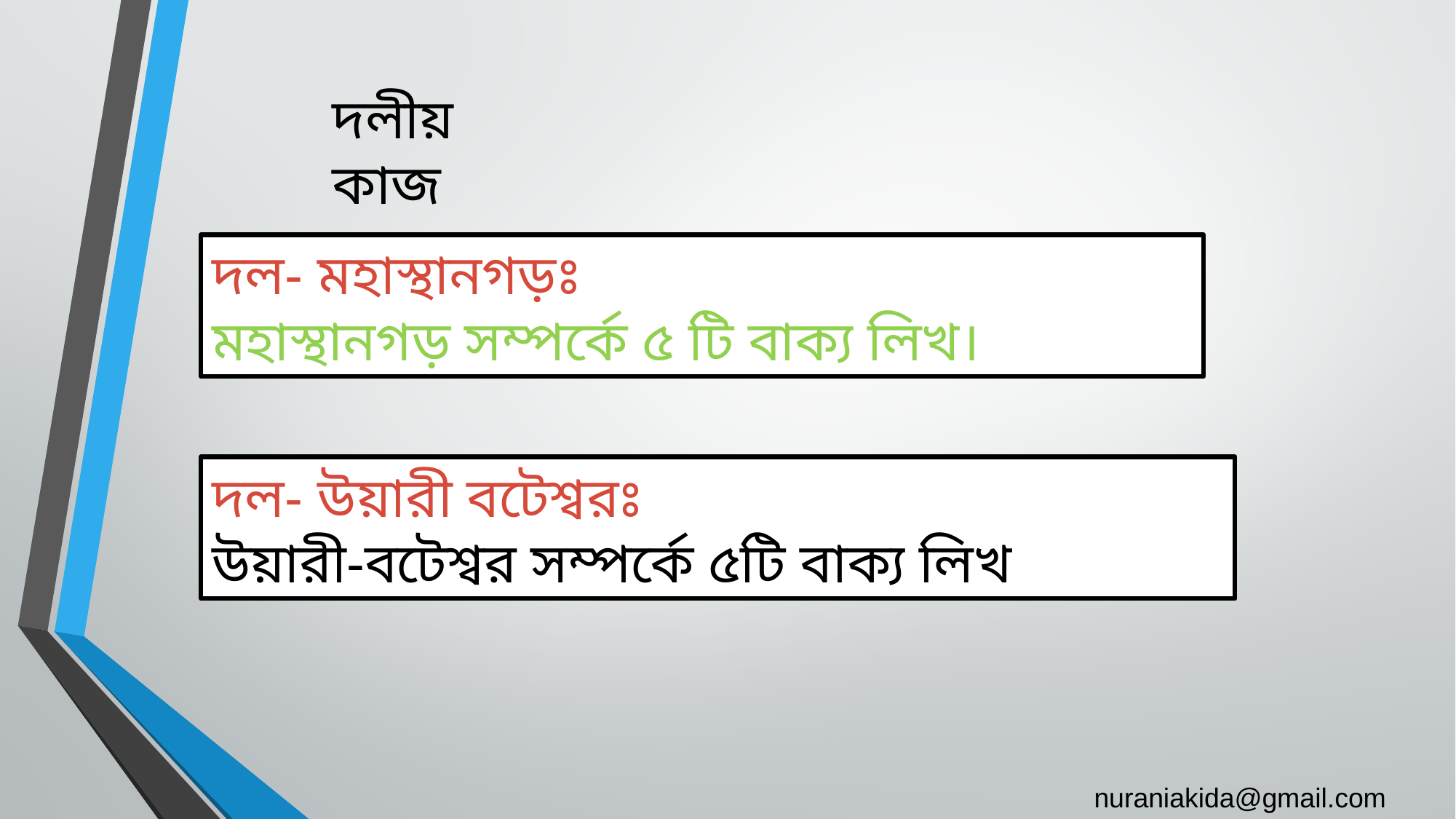

দলীয় কাজ
দল- মহাস্থানগড়ঃ
মহাস্থানগড় সম্পর্কে ৫ টি বাক্য লিখ।
দল- উয়ারী বটেশ্বরঃ
উয়ারী-বটেশ্বর সম্পর্কে ৫টি বাক্য লিখ